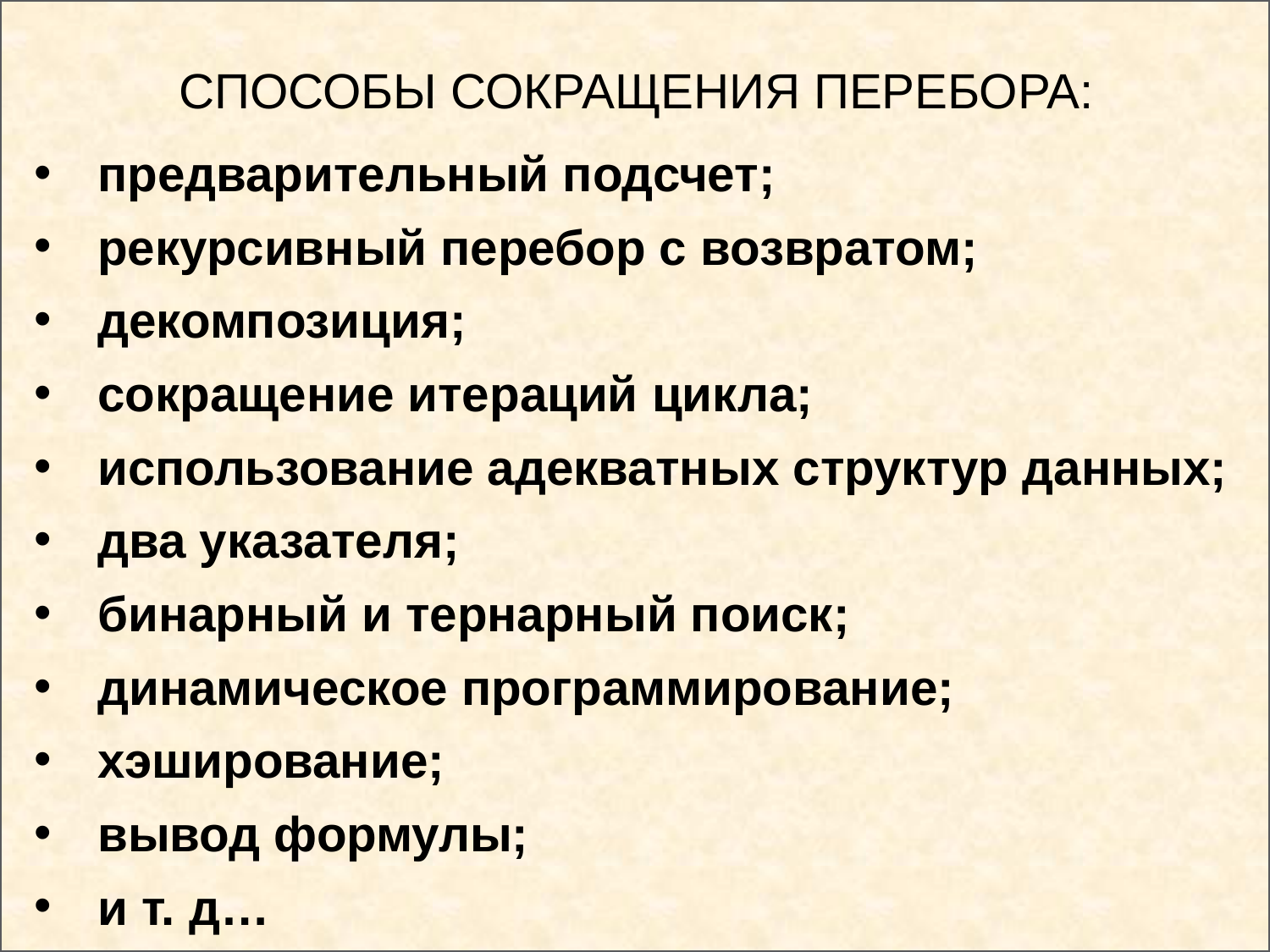

# Способы Сокращения перебора:
предварительный подсчет;
рекурсивный перебор с возвратом;
декомпозиция;
сокращение итераций цикла;
использование адекватных структур данных;
два указателя;
бинарный и тернарный поиск;
динамическое программирование;
хэширование;
вывод формулы;
и т. д…